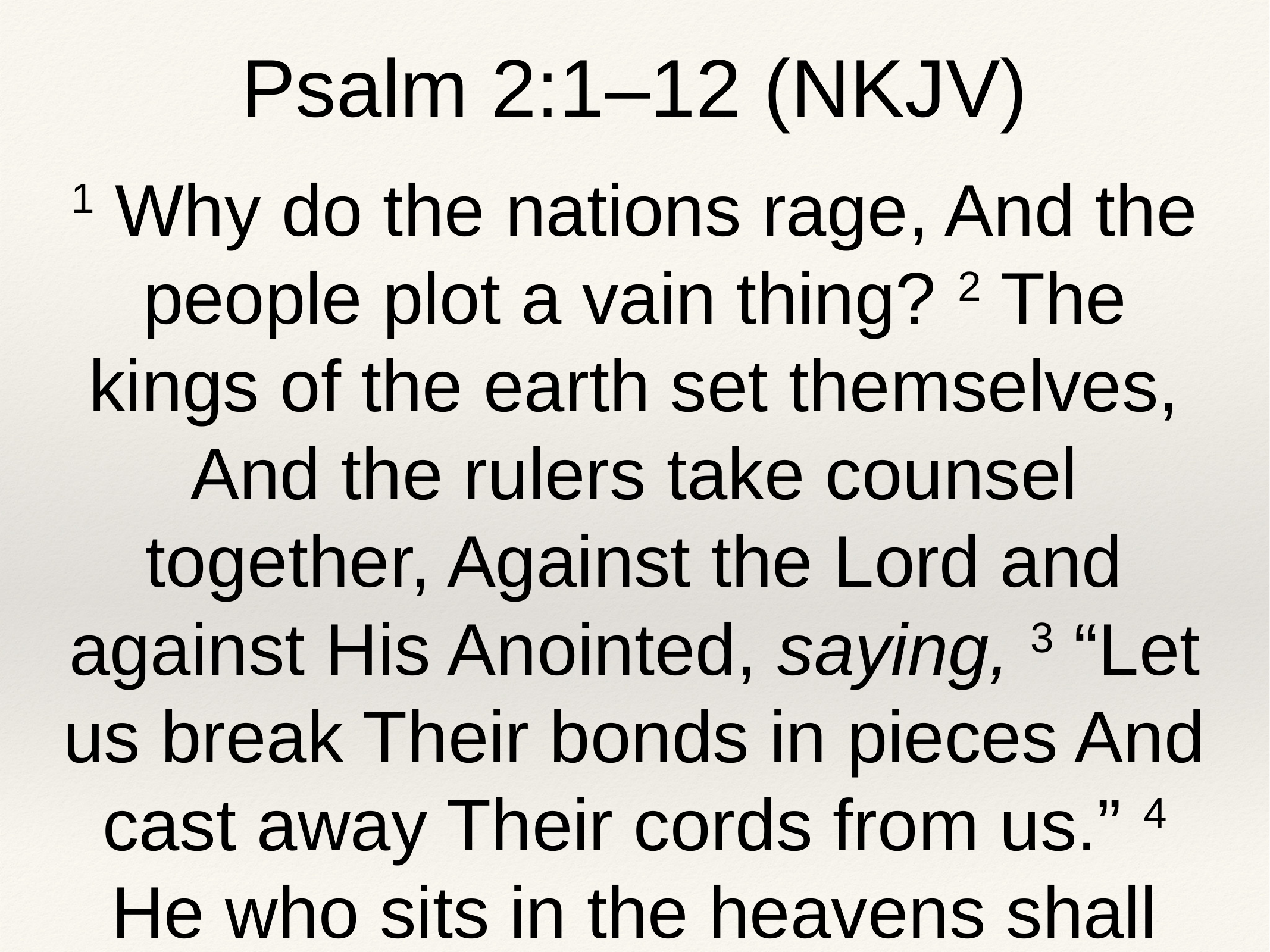

Psalm 2:1–12 (NKJV)
1 Why do the nations rage, And the people plot a vain thing? 2 The kings of the earth set themselves, And the rulers take counsel together, Against the Lord and against His Anointed, saying, 3 “Let us break Their bonds in pieces And cast away Their cords from us.” 4 He who sits in the heavens shall laugh; The Lord shall hold them in derision. 5 Then He shall speak to them in His wrath, And distress them in His deep displeasure: